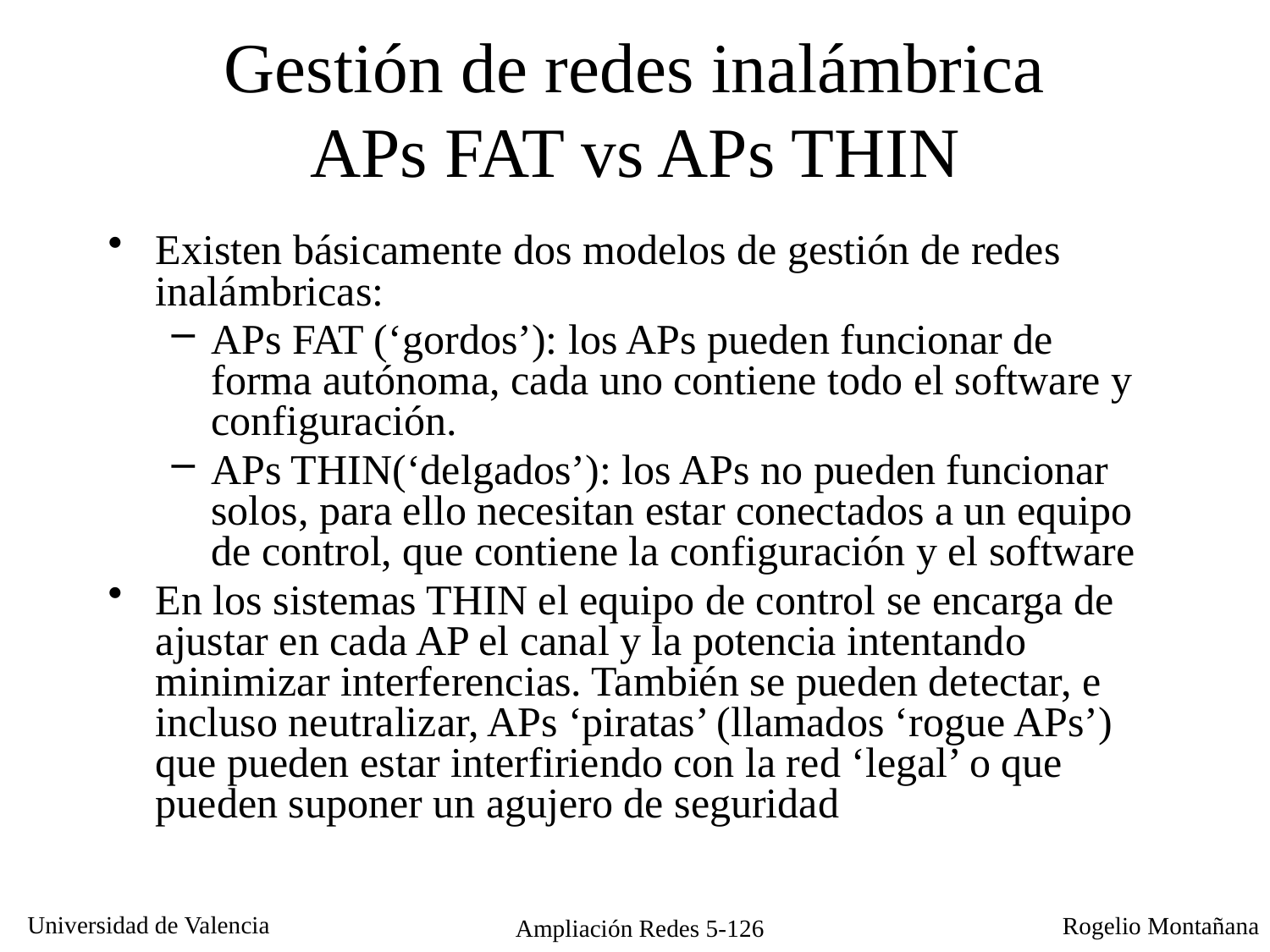

# Gestión de redes inalámbrica APs FAT vs APs THIN
Existen básicamente dos modelos de gestión de redes inalámbricas:
APs FAT (‘gordos’): los APs pueden funcionar de forma autónoma, cada uno contiene todo el software y configuración.
APs THIN(‘delgados’): los APs no pueden funcionar solos, para ello necesitan estar conectados a un equipo de control, que contiene la configuración y el software
En los sistemas THIN el equipo de control se encarga de ajustar en cada AP el canal y la potencia intentando minimizar interferencias. También se pueden detectar, e incluso neutralizar, APs ‘piratas’ (llamados ‘rogue APs’) que pueden estar interfiriendo con la red ‘legal’ o que pueden suponer un agujero de seguridad
Ampliación Redes 5-126